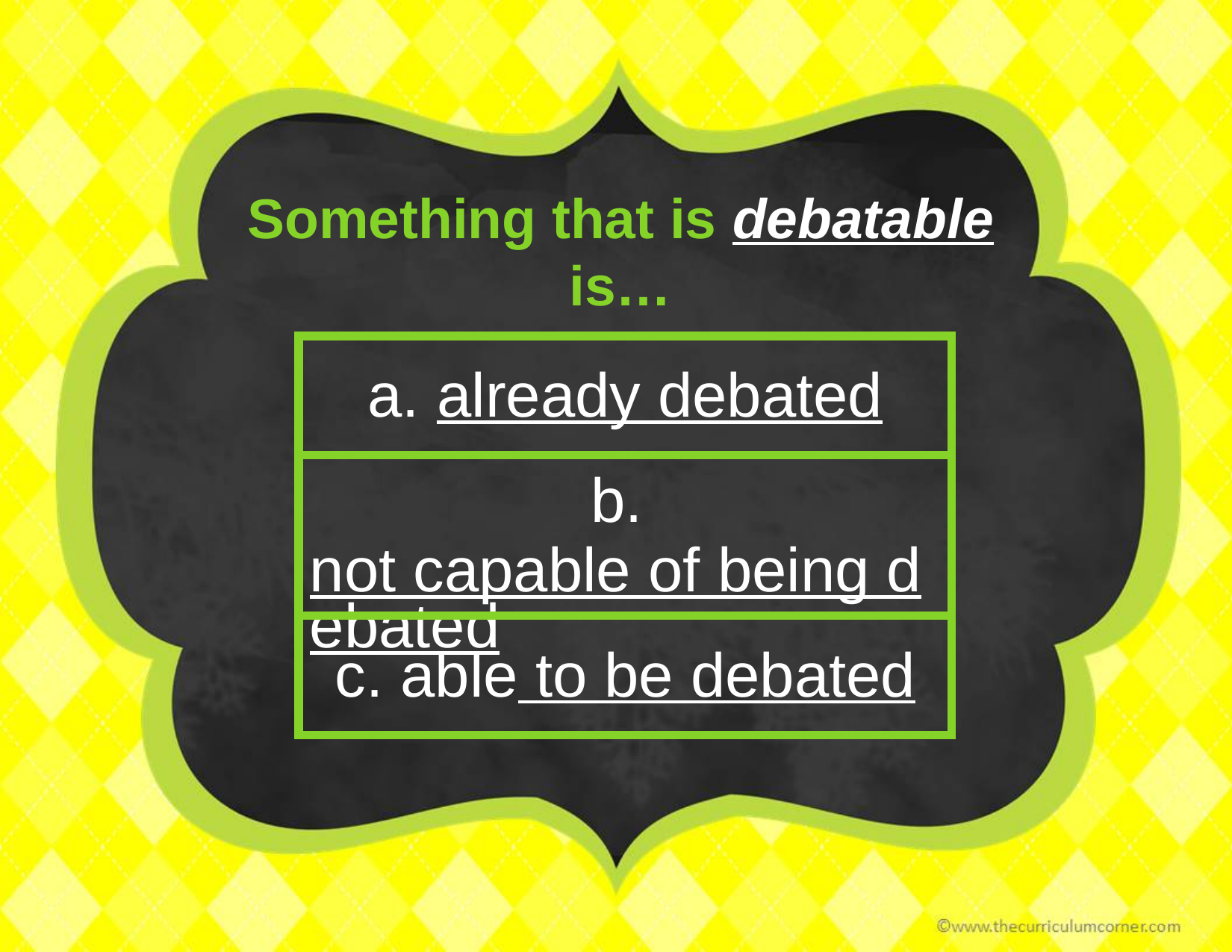

Something that is debatable  is…

| a. already debated |
| --- |
| b. not capable of being debated |
| c. able to be debated |